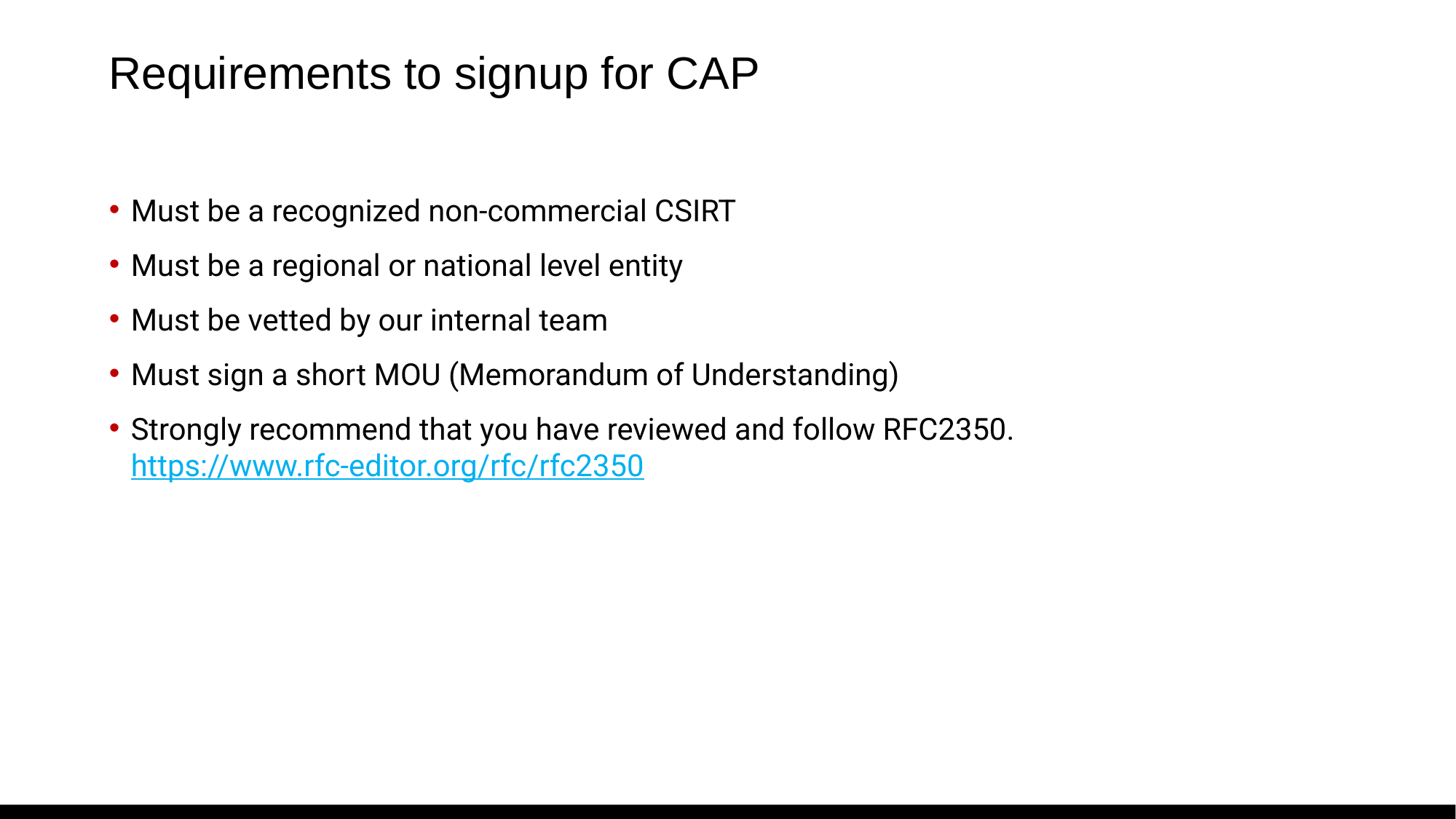

# Requirements to signup for CAP
Must be a recognized non-commercial CSIRT
Must be a regional or national level entity
Must be vetted by our internal team
Must sign a short MOU (Memorandum of Understanding)
Strongly recommend that you have reviewed and follow RFC2350. https://www.rfc-editor.org/rfc/rfc2350